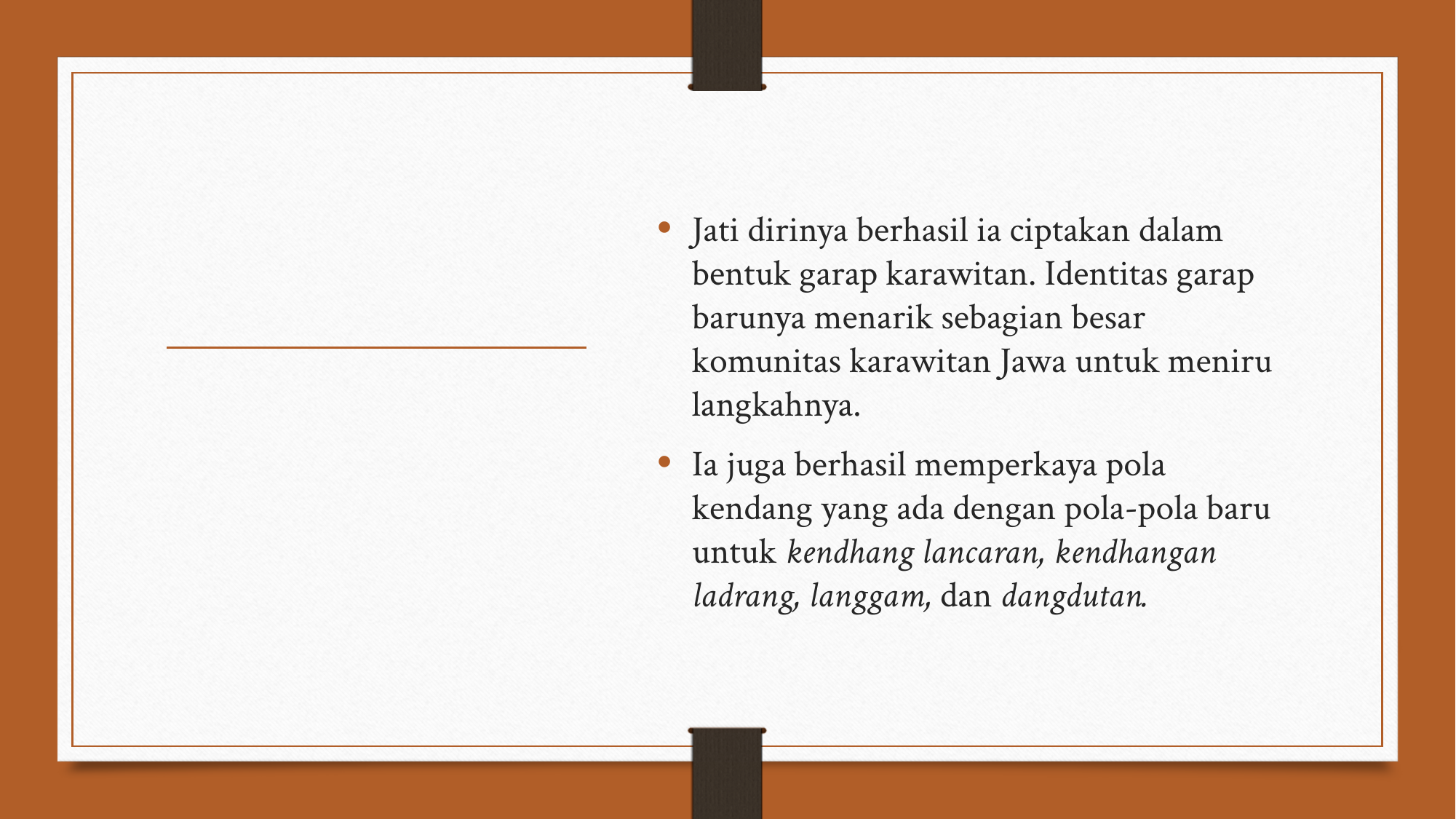

Jati dirinya berhasil ia ciptakan dalam bentuk garap karawitan. Identitas garap barunya menarik sebagian besar komunitas karawitan Jawa untuk meniru langkahnya.
Ia juga berhasil memperkaya pola kendang yang ada dengan pola-pola baru untuk kendhang lancaran, kendhangan ladrang, langgam, dan dangdutan.
#